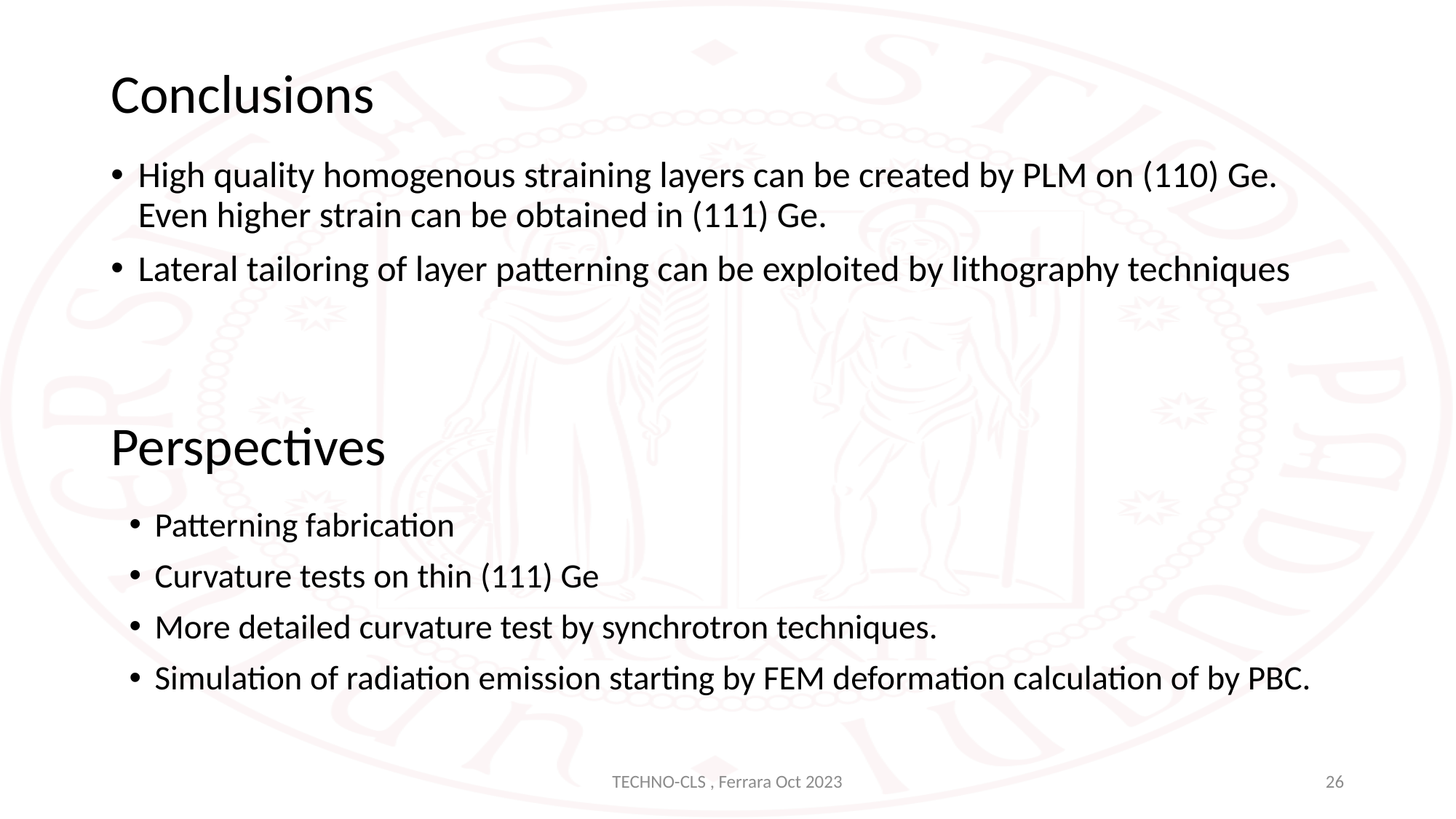

# Conclusions
High quality homogenous straining layers can be created by PLM on (110) Ge. Even higher strain can be obtained in (111) Ge.
Lateral tailoring of layer patterning can be exploited by lithography techniques
Perspectives
Patterning fabrication
Curvature tests on thin (111) Ge
More detailed curvature test by synchrotron techniques.
Simulation of radiation emission starting by FEM deformation calculation of by PBC.

TECHNO-CLS , Ferrara Oct 2023
26